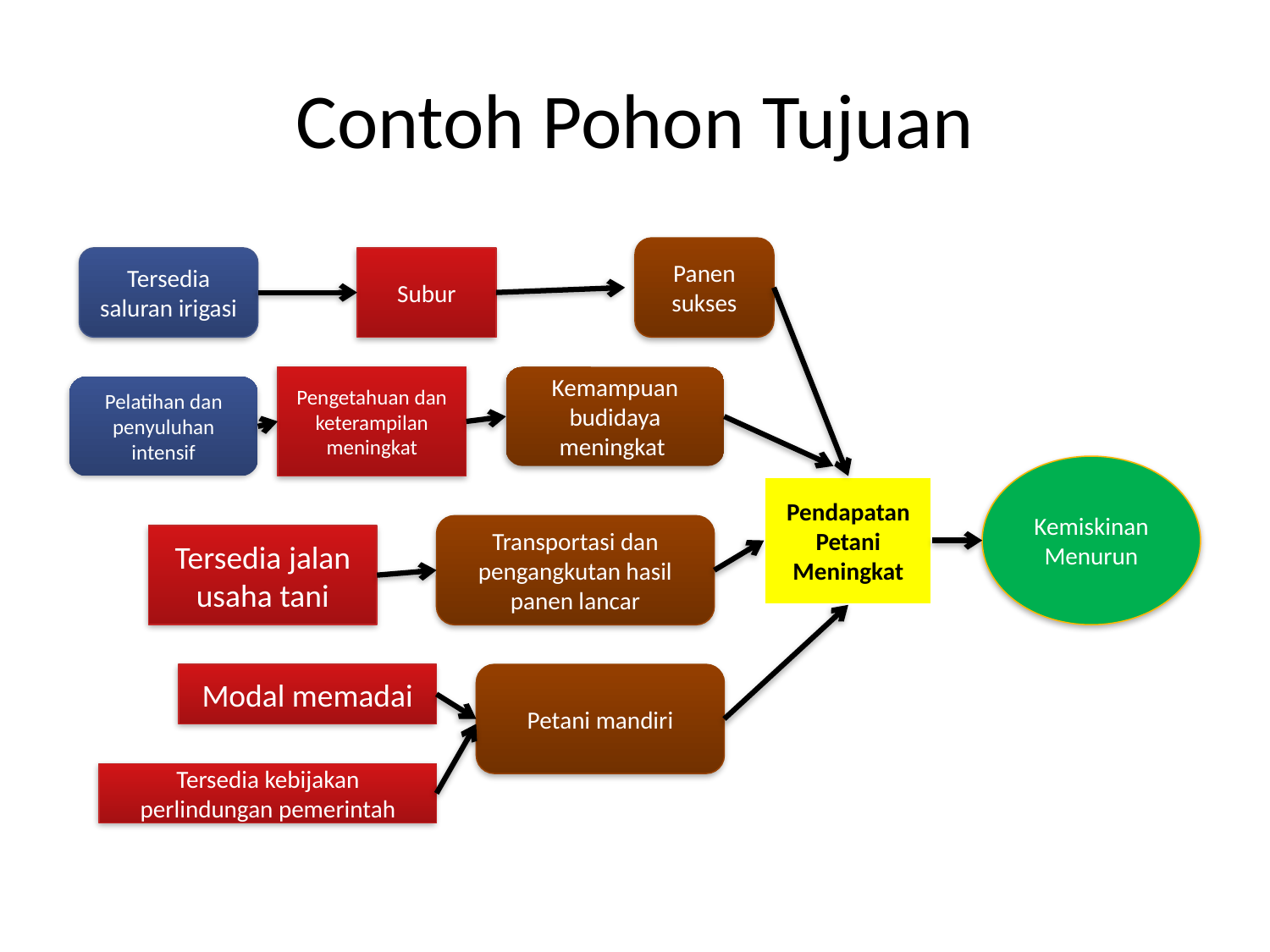

# Contoh Pohon Tujuan

Panen sukses
Tersedia saluran irigasi
Subur
Pengetahuan dan keterampilan meningkat
Kemampuan budidaya meningkat
Pelatihan dan penyuluhan intensif
Kemiskinan Menurun
Pendapatan Petani Meningkat
Transportasi dan pengangkutan hasil panen lancar
Tersedia jalan usaha tani
Modal memadai
Petani mandiri
Tersedia kebijakan perlindungan pemerintah